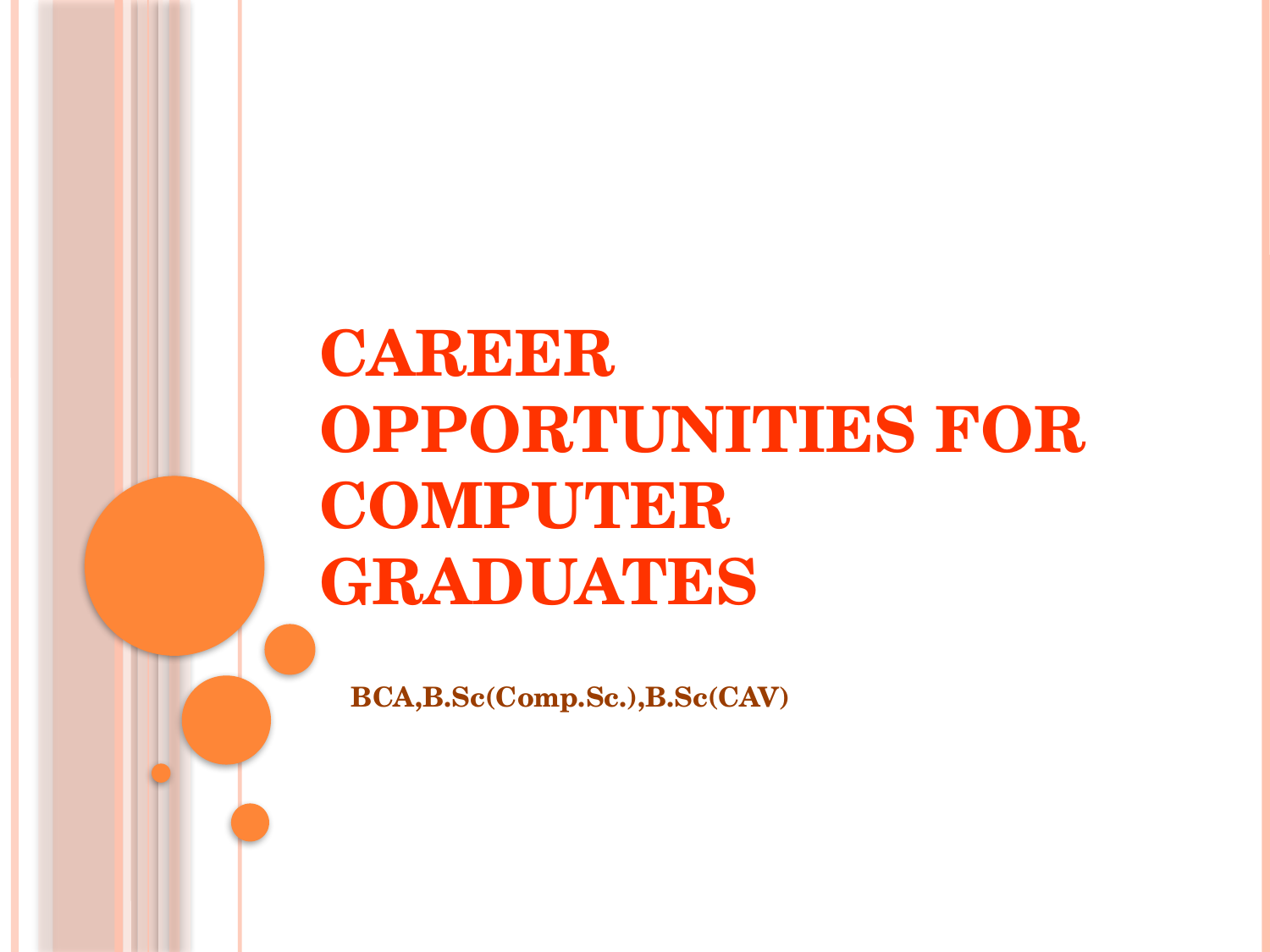

# Career Opportunities For Computer Graduates
                           BCA,B.Sc(Comp.Sc.),B.Sc(CAV)